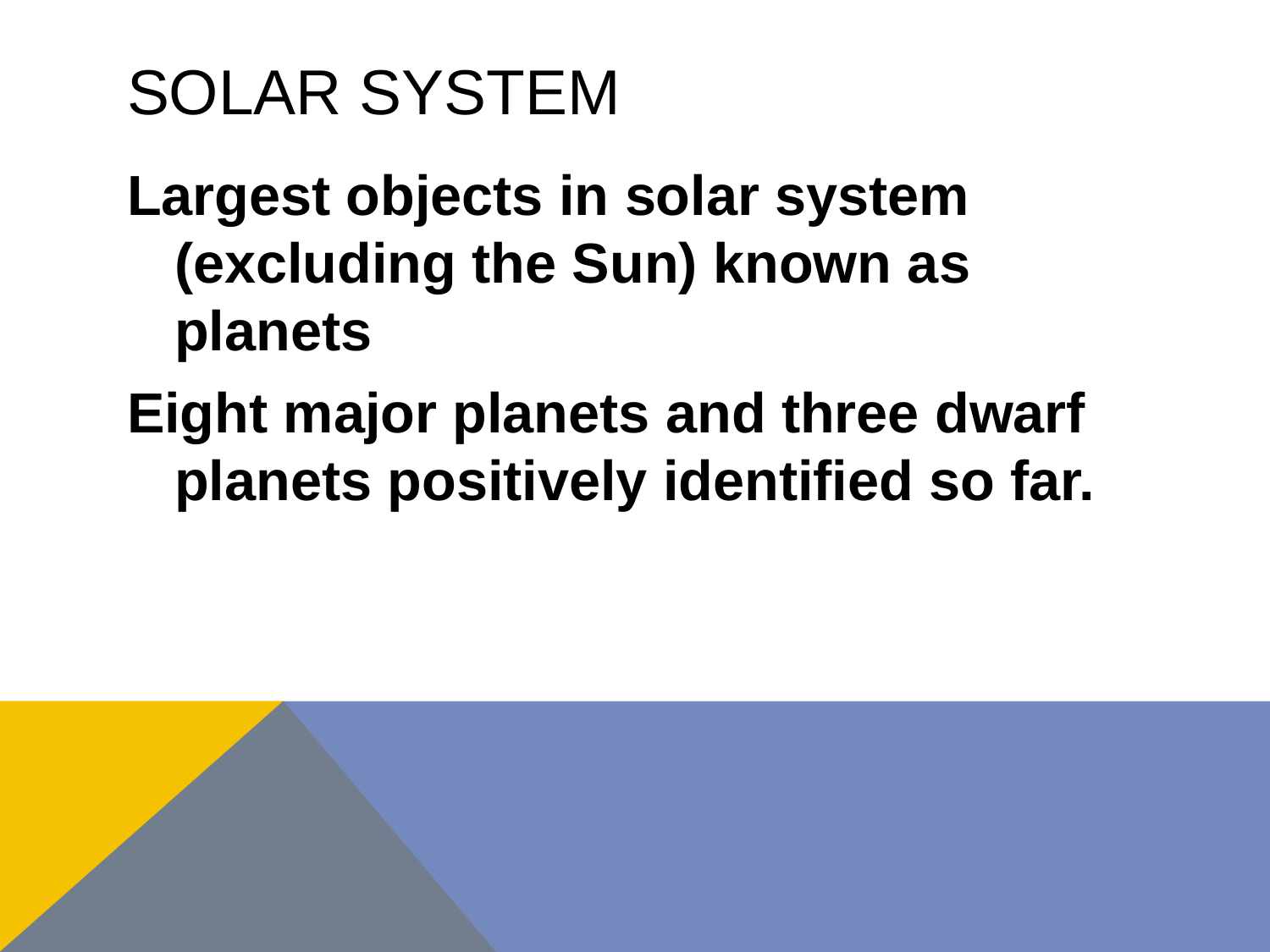

# Solar System
Largest objects in solar system (excluding the Sun) known as planets
Eight major planets and three dwarf planets positively identified so far.